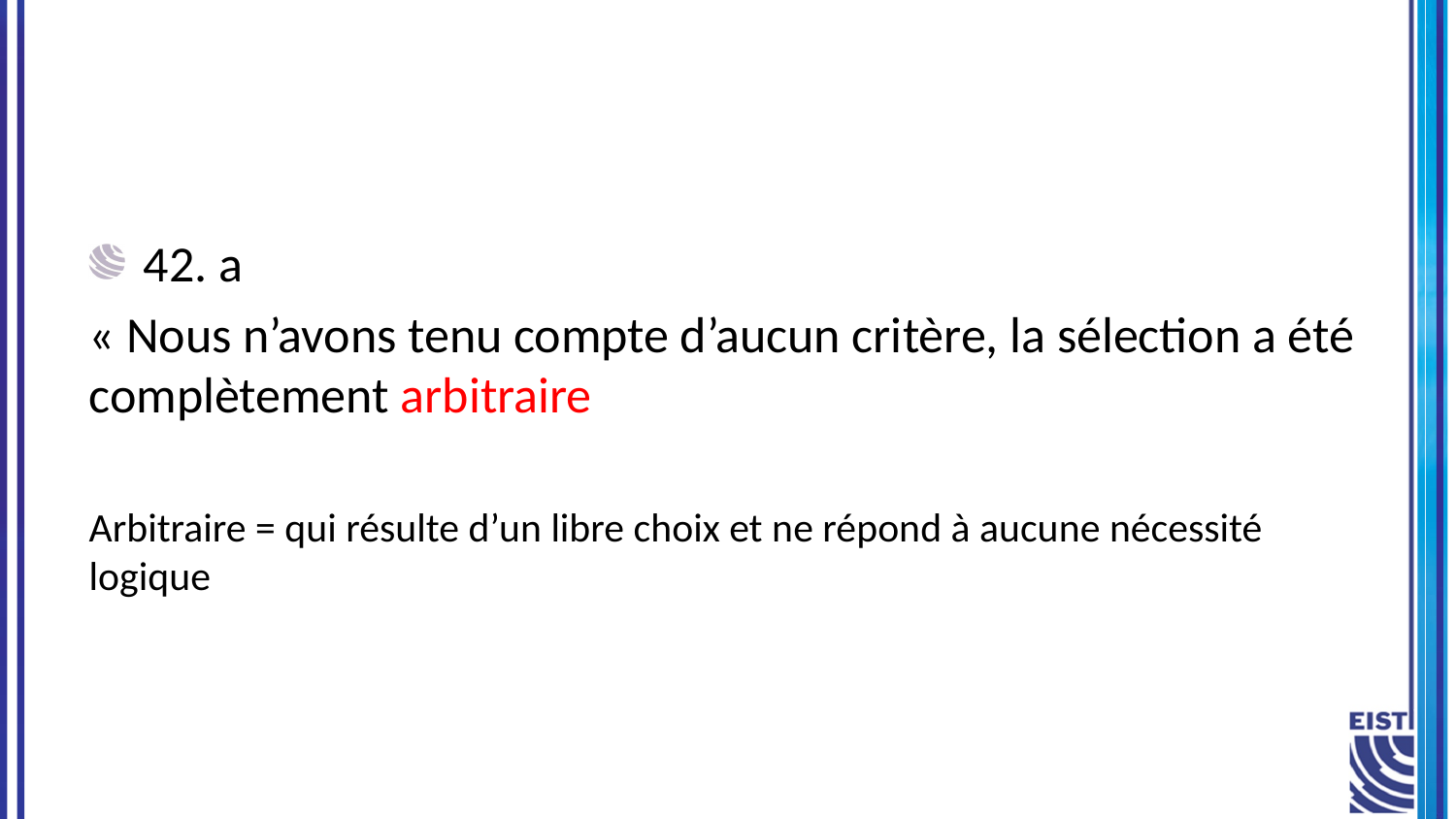

42. a
« Nous n’avons tenu compte d’aucun critère, la sélection a été complètement arbitraire

Arbitraire = qui résulte d’un libre choix et ne répond à aucune nécessité logique